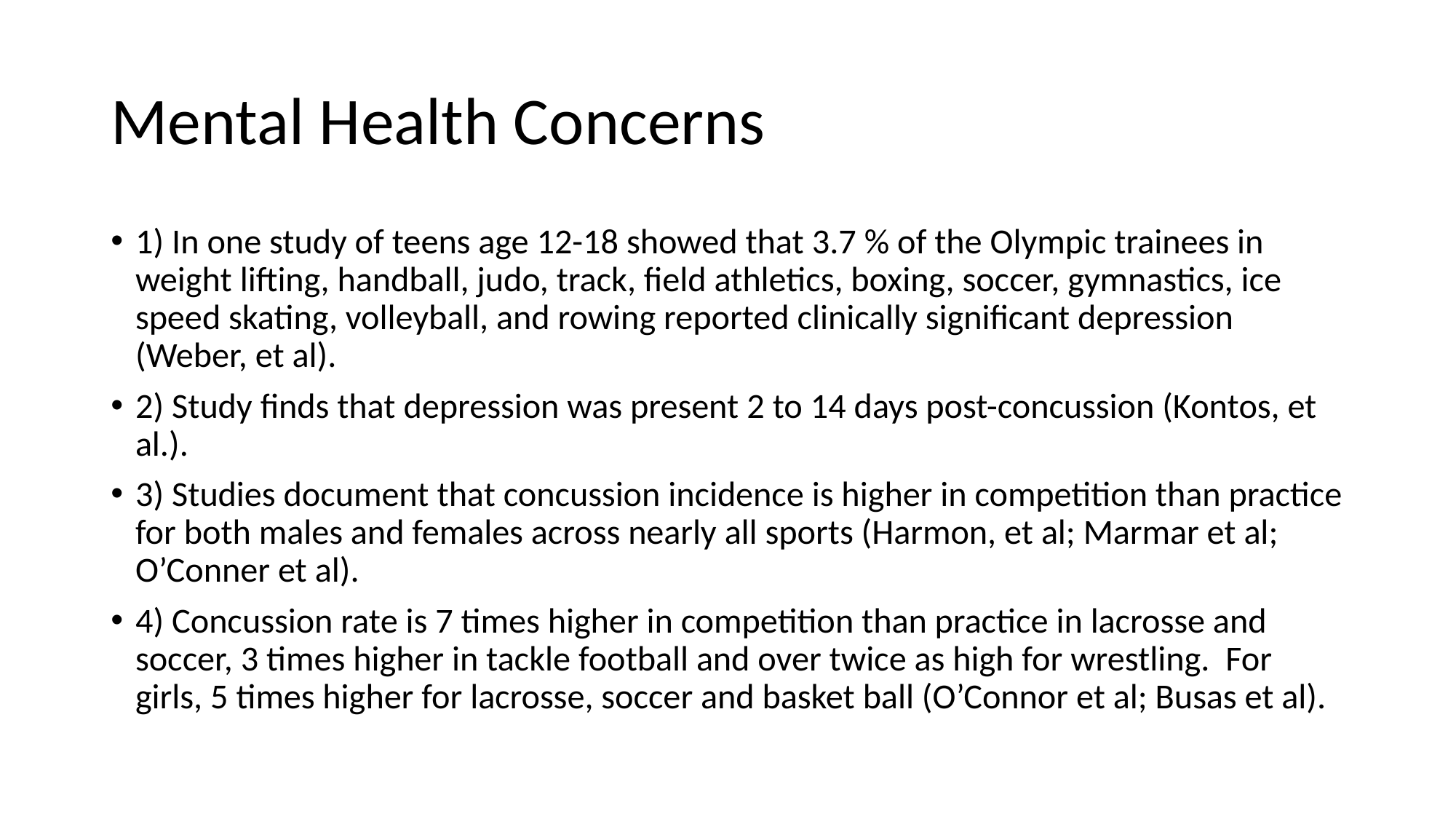

# Mental Health Concerns
1) In one study of teens age 12-18 showed that 3.7 % of the Olympic trainees in weight lifting, handball, judo, track, field athletics, boxing, soccer, gymnastics, ice speed skating, volleyball, and rowing reported clinically significant depression (Weber, et al).
2) Study finds that depression was present 2 to 14 days post-concussion (Kontos, et al.).
3) Studies document that concussion incidence is higher in competition than practice for both males and females across nearly all sports (Harmon, et al; Marmar et al; O’Conner et al).
4) Concussion rate is 7 times higher in competition than practice in lacrosse and soccer, 3 times higher in tackle football and over twice as high for wrestling.  For girls, 5 times higher for lacrosse, soccer and basket ball (O’Connor et al; Busas et al).